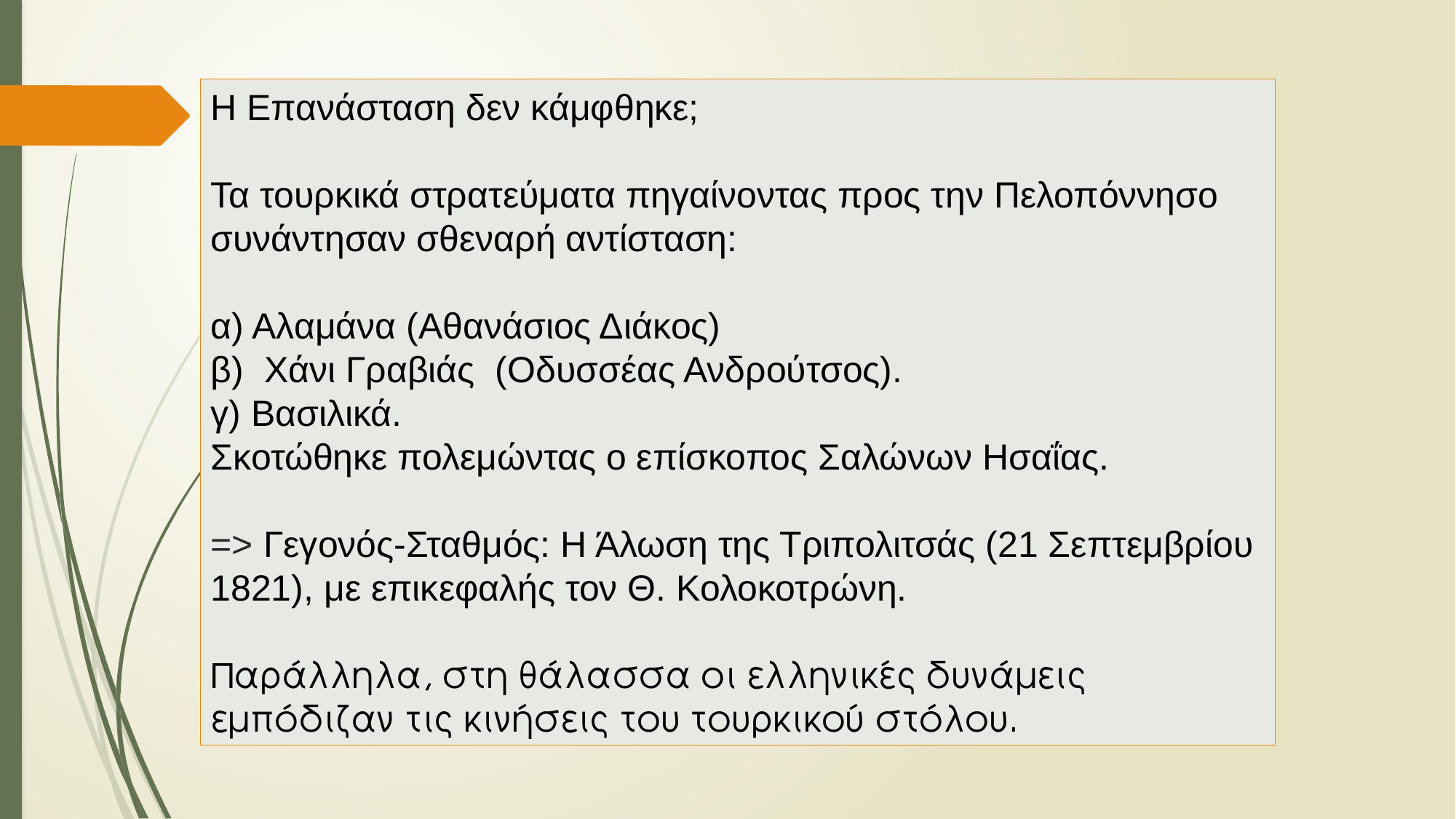

Η Επανάσταση δεν κάμφθηκε;

Τα τουρκικά στρατεύματα πηγαίνοντας προς την Πελοπόννησο συνάντησαν σθεναρή αντίσταση:
α) Αλαμάνα (Αθανάσιος Διάκος)
β)  Χάνι Γραβιάς  (Οδυσσέας Ανδρούτσος).
γ) Βασιλικά.
Σκοτώθηκε πολεμώντας ο επίσκοπος Σαλώνων Ησαΐας.   
​
=> Γεγονός-Σταθμός: Η Άλωση της Τριπολιτσάς (21 Σεπτεμβρίου 1821), με επικεφαλής τον Θ. Κολοκοτρώνη.

Παράλληλα, στη θάλασσα οι ελληνικές δυνάμεις εμπόδιζαν τις κινήσεις του τουρκικού στόλου.